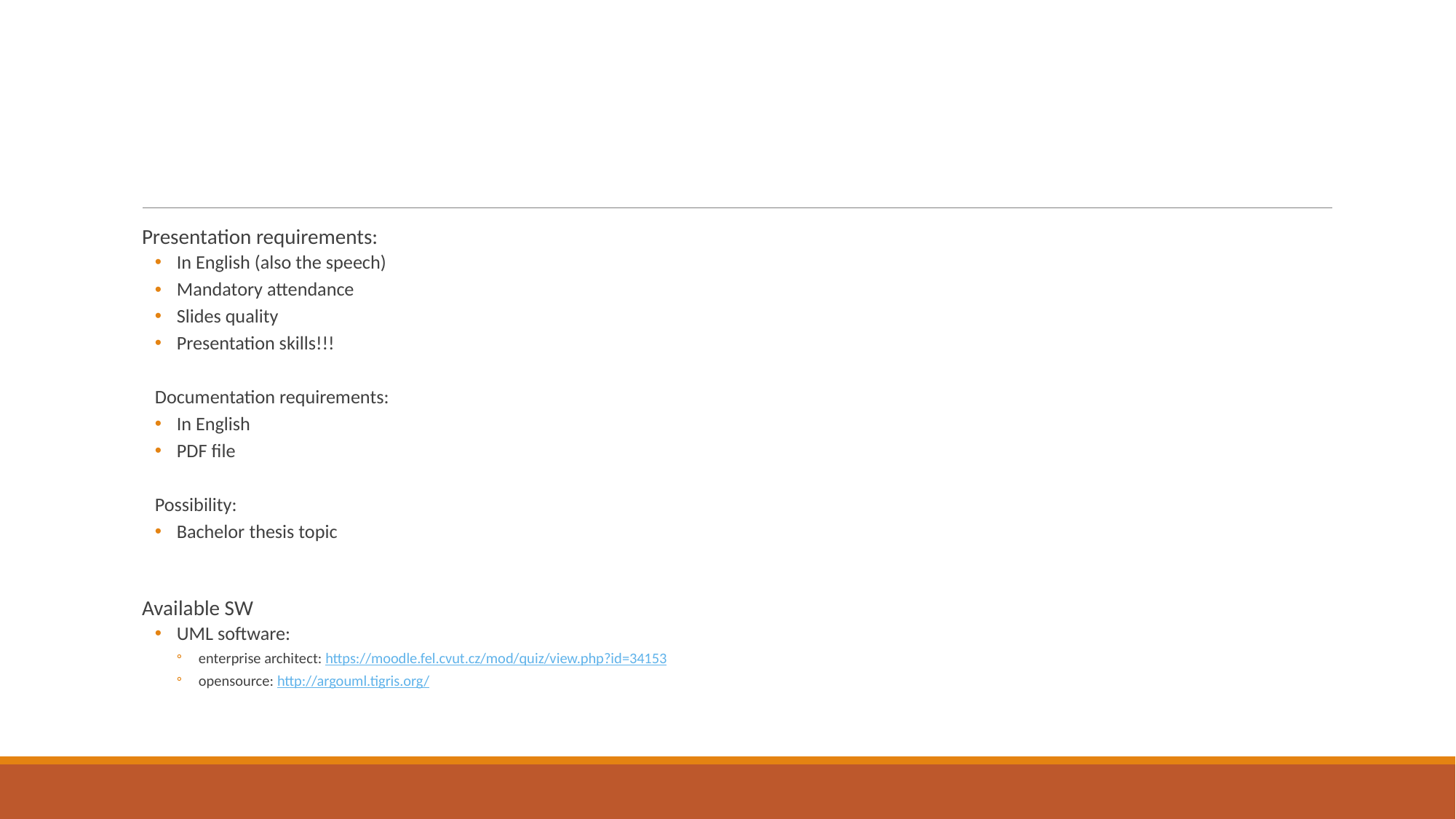

#
Presentation requirements:
In English (also the speech)
Mandatory attendance
Slides quality
Presentation skills!!!

Documentation requirements:
In English
PDF file

Possibility:
Bachelor thesis topic

Available SW
UML software:
enterprise architect: https://moodle.fel.cvut.cz/mod/quiz/view.php?id=34153
opensource: http://argouml.tigris.org/